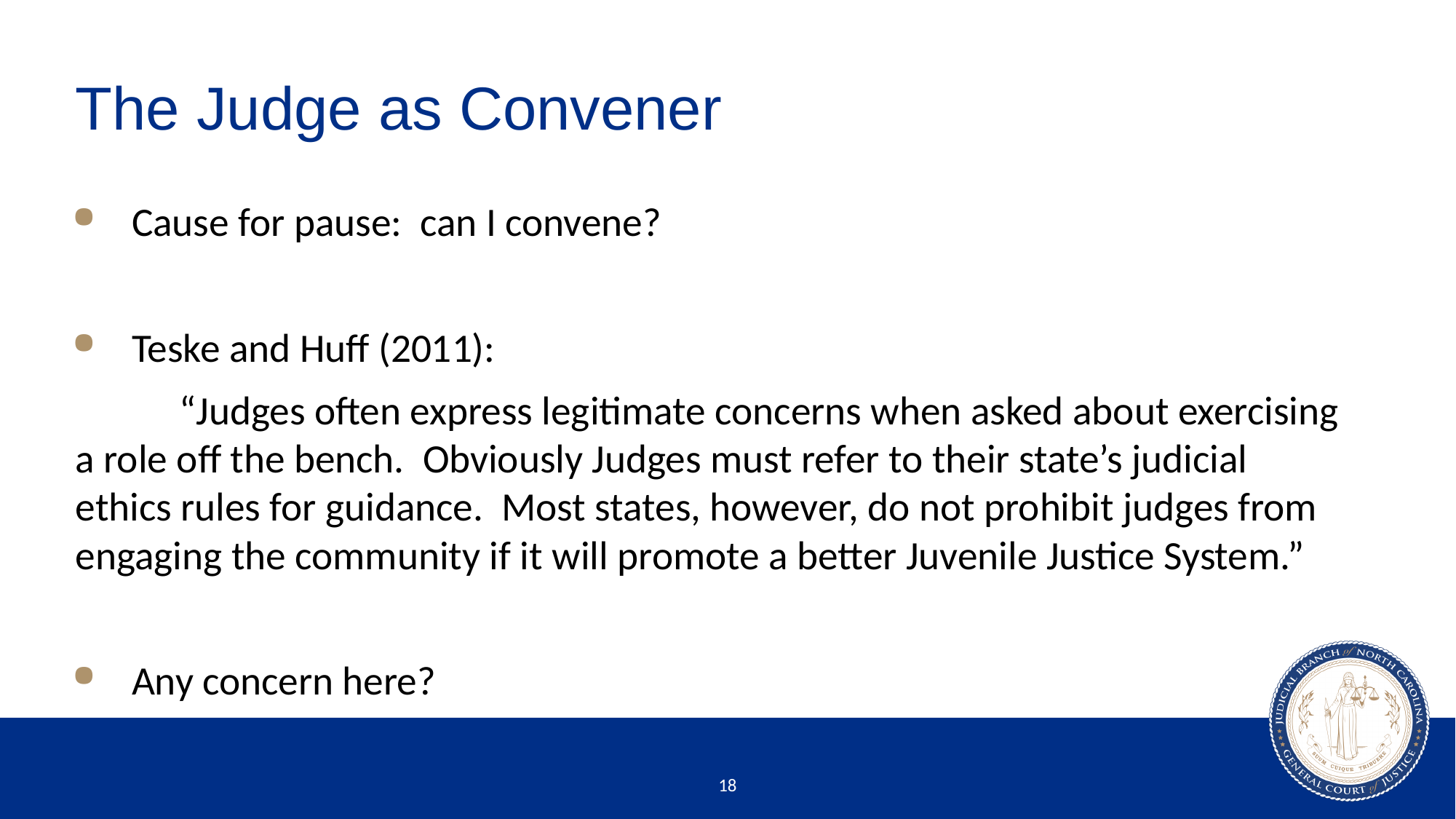

# The Judge as Convener
Cause for pause:  can I convene?

Teske and Huff (2011):
	“Judges often express legitimate concerns when asked about exercising a role off the bench.  Obviously Judges must refer to their state’s judicial ethics rules for guidance.  Most states, however, do not prohibit judges from engaging the community if it will promote a better Juvenile Justice System.”

Any concern here?